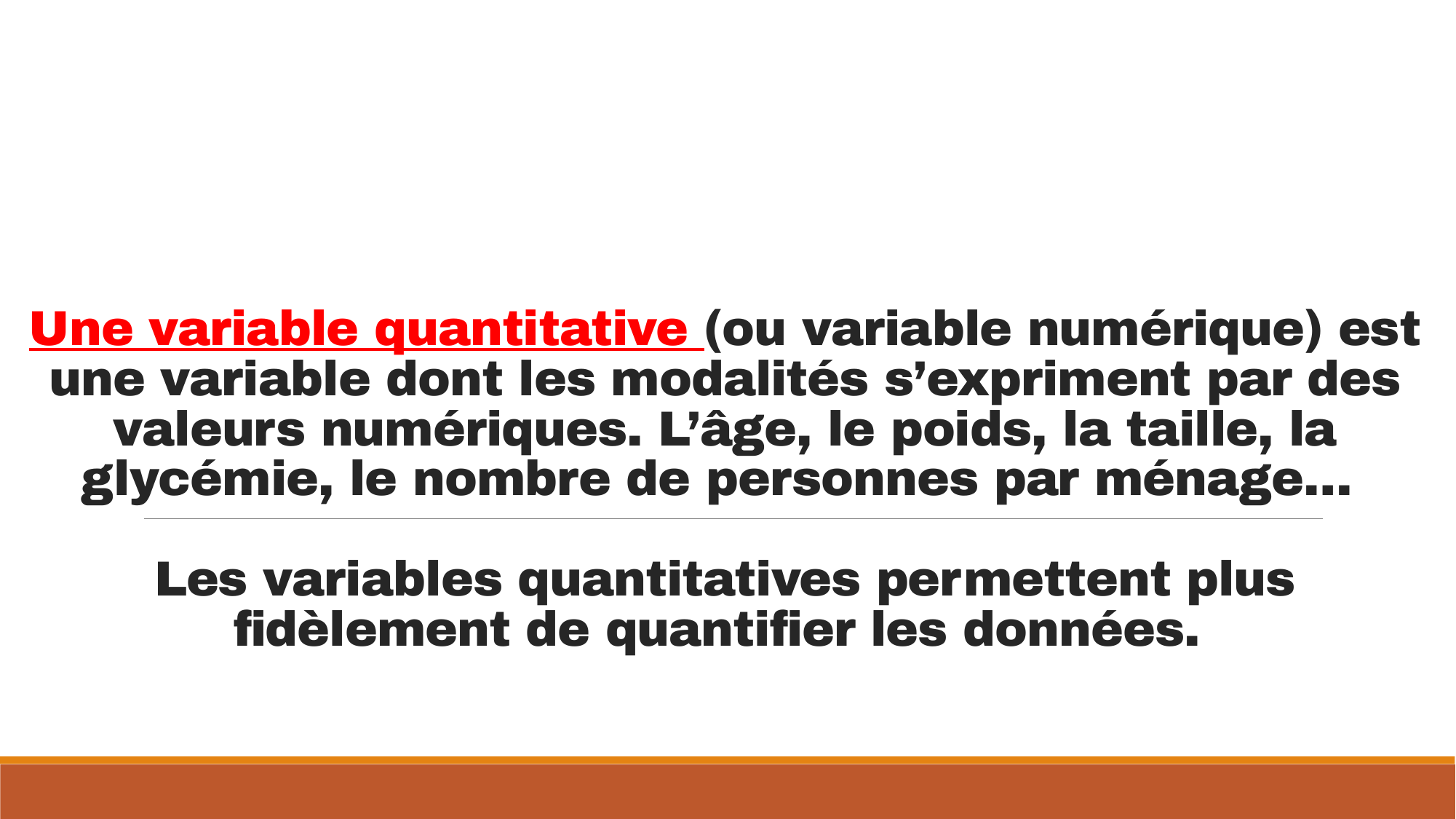

# Une variable quantitative (ou variable numérique) est une variable dont les modalités s’expriment par des valeurs numériques. L’âge, le poids, la taille, la glycémie, le nombre de personnes par ménage… Les variables quantitatives permettent plus fidèlement de quantifier les données.